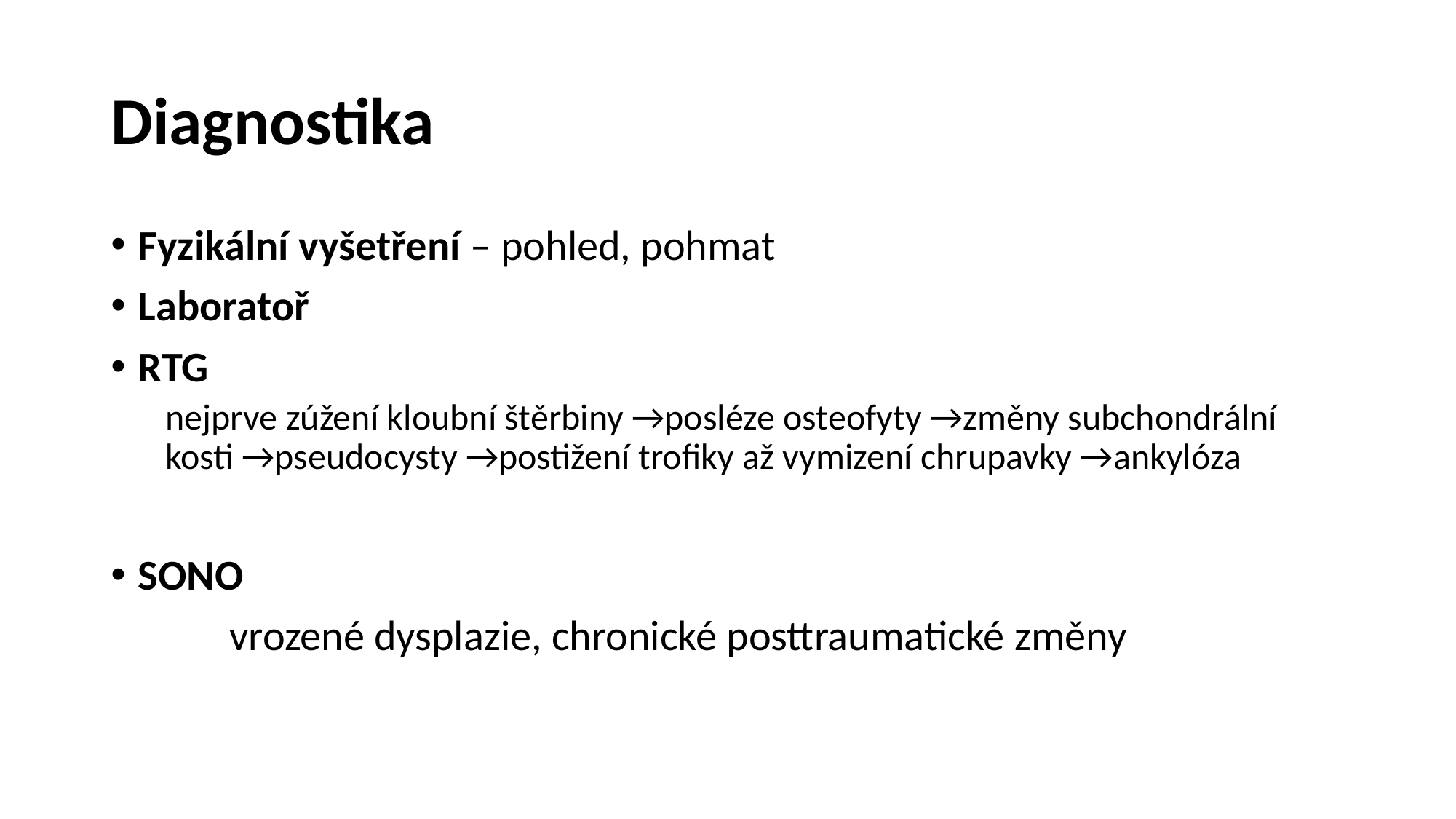

# Diagnostika
Fyzikální vyšetření – pohled, pohmat
Laboratoř
RTG
nejprve zúžení kloubní štěrbiny →posléze osteofyty →změny subchondrální kosti →pseudocysty →postižení trofiky až vymizení chrupavky →ankylóza

SONO
	 vrozené dysplazie, chronické posttraumatické změny